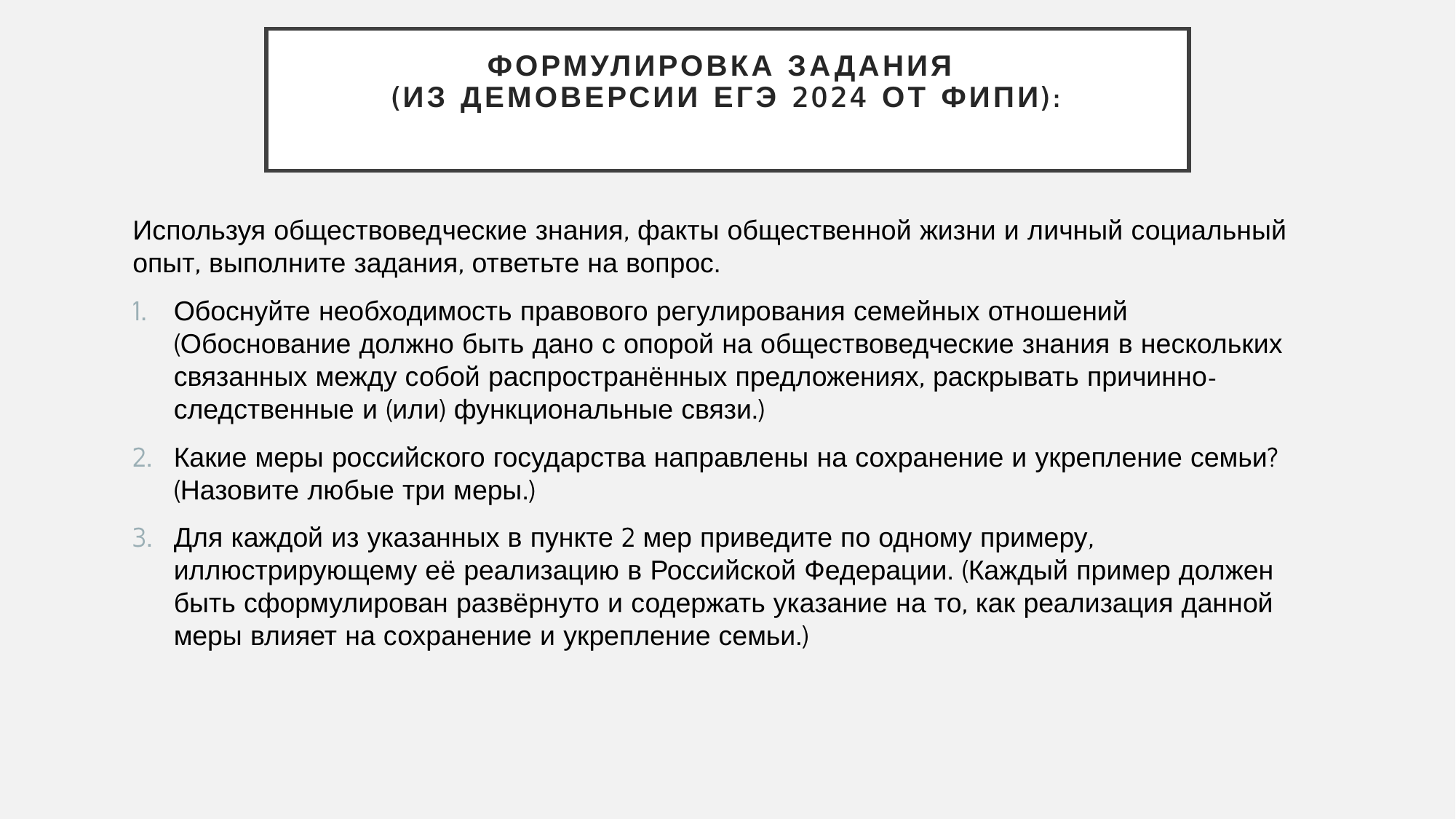

# Формулировка задания (из демоверсии ЕГЭ 2024 от ФИПИ):
Используя обществоведческие знания, факты общественной жизни и личный социальный опыт, выполните задания, ответьте на вопрос.
Обоснуйте необходимость правового регулирования семейных отношений (Обоснование должно быть дано с опорой на обществоведческие знания в нескольких связанных между собой распространённых предложениях, раскрывать причинно-следственные и (или) функциональные связи.)
Какие меры российского государства направлены на сохранение и укрепление семьи? (Назовите любые три меры.)
Для каждой из указанных в пункте 2 мер приведите по одному примеру, иллюстрирующему её реализацию в Российской Федерации. (Каждый пример должен быть сформулирован развёрнуто и содержать указание на то, как реализация данной меры влияет на сохранение и укрепление семьи.)